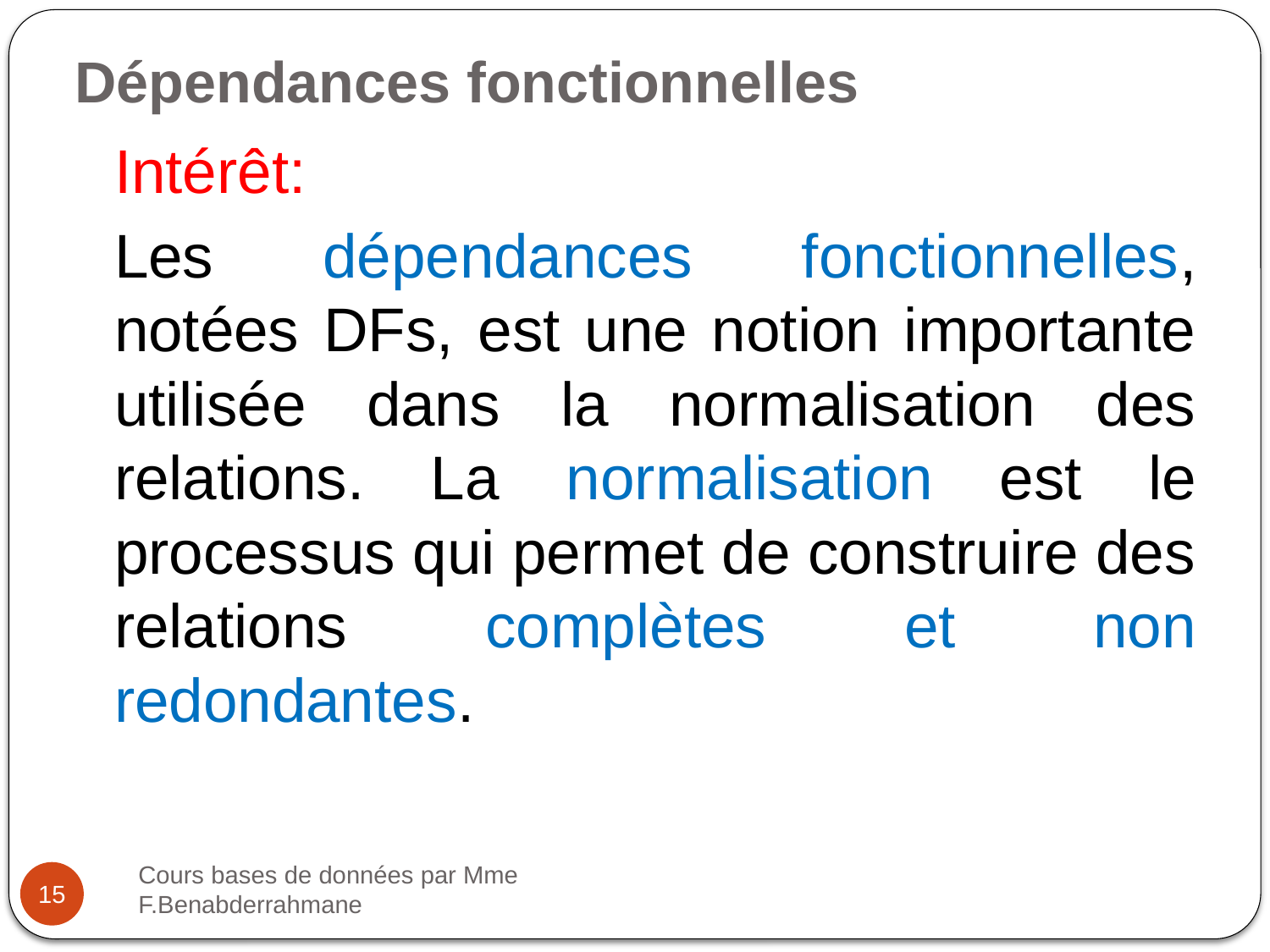

# Dépendances fonctionnelles
Intérêt:
Les dépendances fonctionnelles, notées DFs, est une notion importante utilisée dans la normalisation des relations. La normalisation est le processus qui permet de construire des relations complètes et non redondantes.

Cours bases de données par Mme F.Benabderrahmane
15